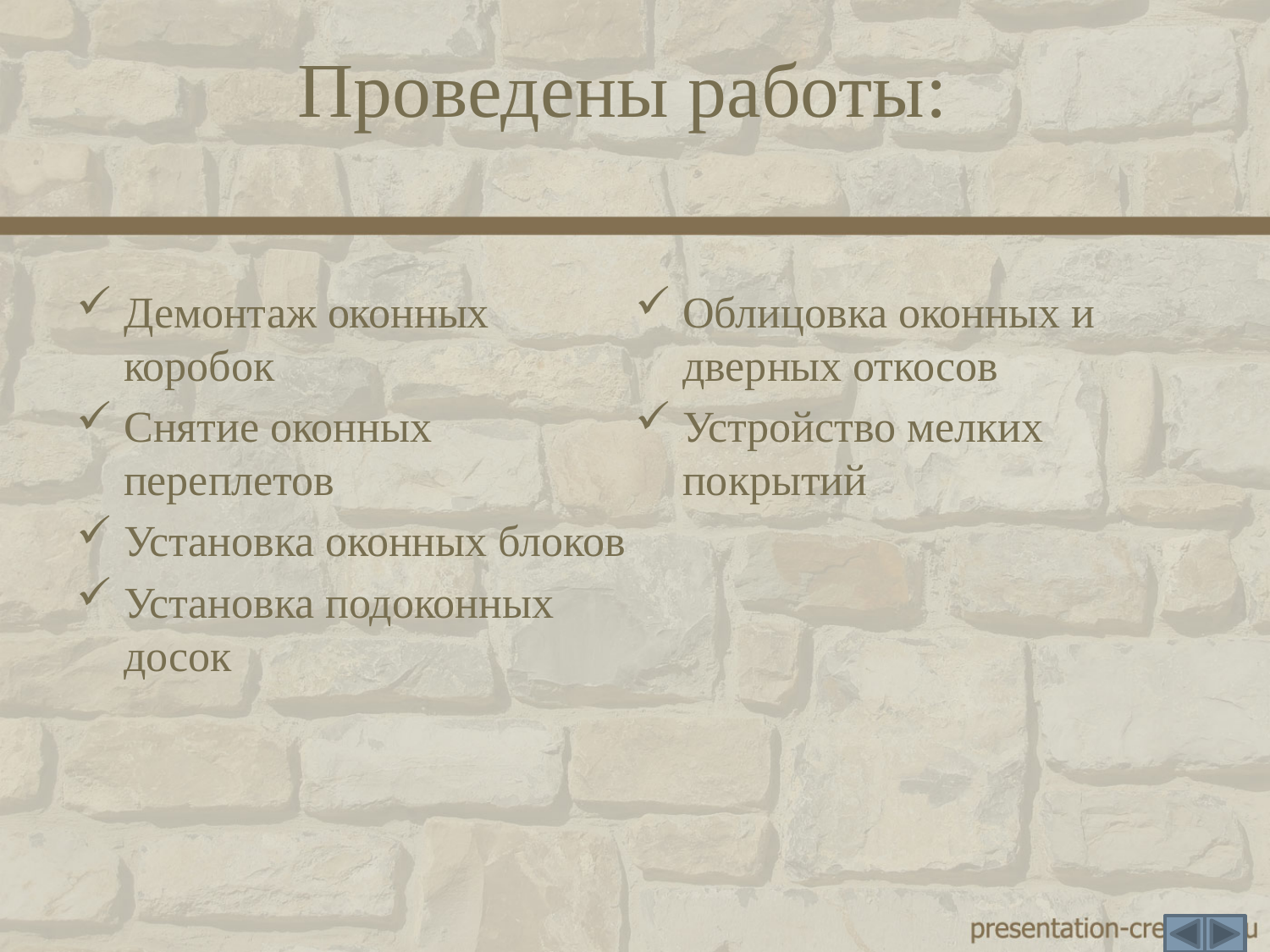

# Проведены работы:
Демонтаж оконных коробок
Снятие оконных переплетов
Установка оконных блоков
Установка подоконных досок

Облицовка оконных и дверных откосов
Устройство мелких покрытий